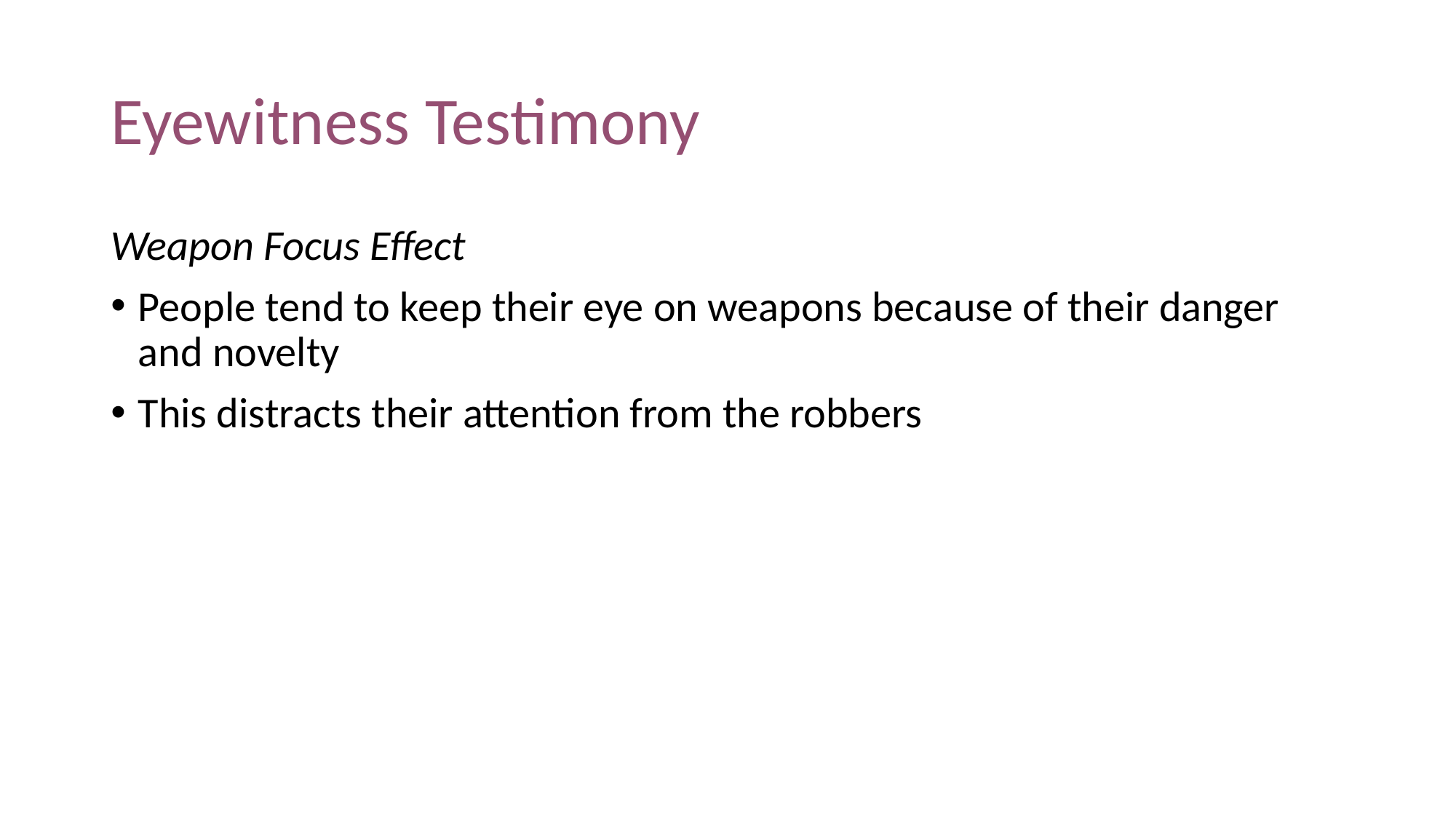

# Eyewitness Testimony
Weapon Focus Effect
People tend to keep their eye on weapons because of their danger and novelty
This distracts their attention from the robbers